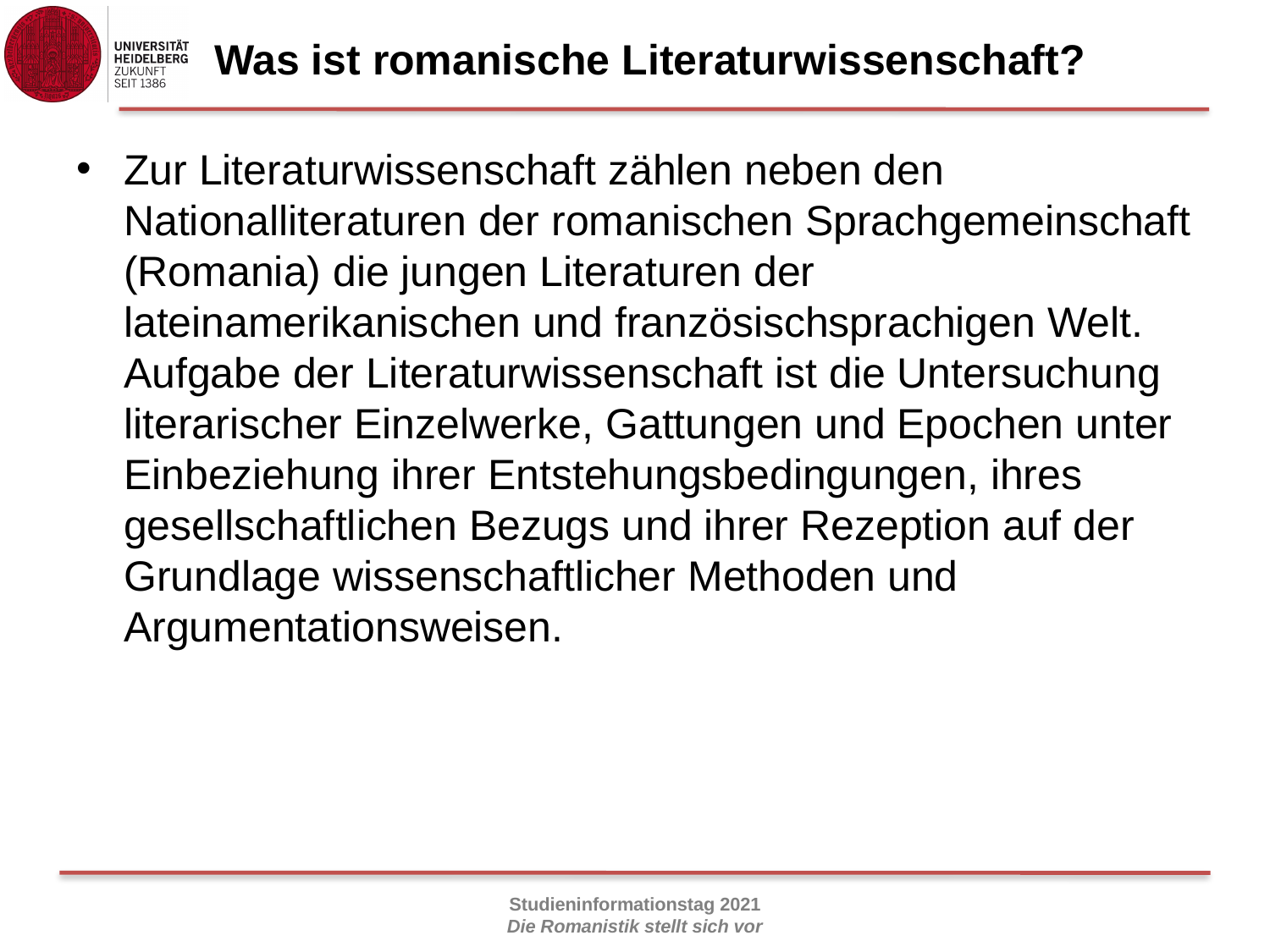

# Was ist romanische Literaturwissenschaft?
Zur Literaturwissenschaft zählen neben den Nationalliteraturen der romanischen Sprachgemeinschaft (Romania) die jungen Literaturen der lateinamerikanischen und französischsprachigen Welt. Aufgabe der Literaturwissenschaft ist die Untersuchung literarischer Einzelwerke, Gattungen und Epochen unter Einbeziehung ihrer Entstehungsbedingungen, ihres gesellschaftlichen Bezugs und ihrer Rezeption auf der Grundlage wissenschaftlicher Methoden und Argumentationsweisen.
11
Studieninformationstag 2019
Die Romanistik stellt sich vor
Studieninformationstag 2019
Die Romanistik stellt sich vor
Studieninformationstag 2021
Die Romanistik stellt sich vor
Studieninformationstag – 19. November 2014 Die Romanistik stellt sich vor